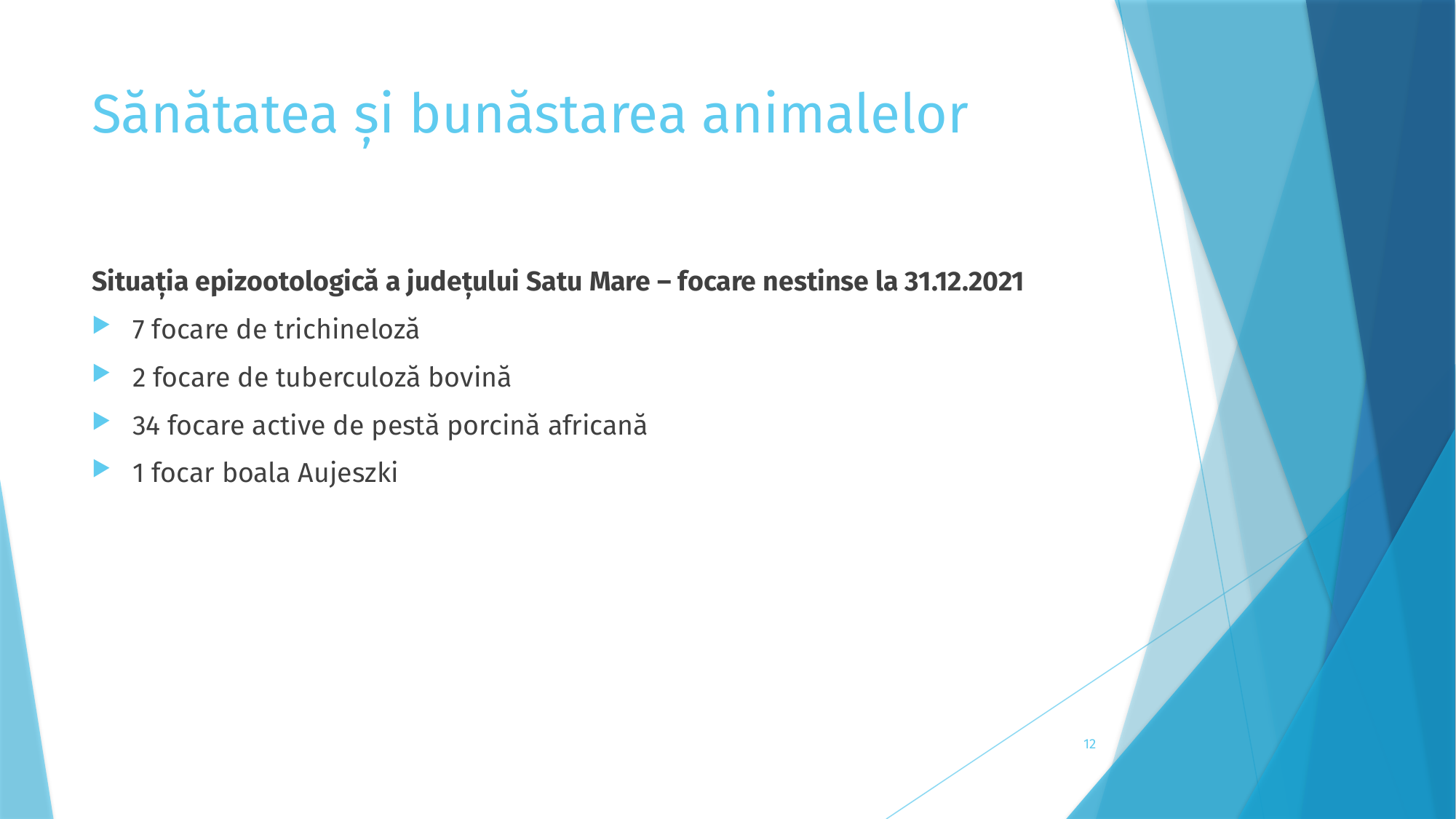

# Sănătatea și bunăstarea animalelor
Situația epizootologică a județului Satu Mare – focare nestinse la 31.12.2021
7 focare de trichineloză
2 focare de tuberculoză bovină
34 focare active de pestă porcină africană
1 focar boala Aujeszki
12